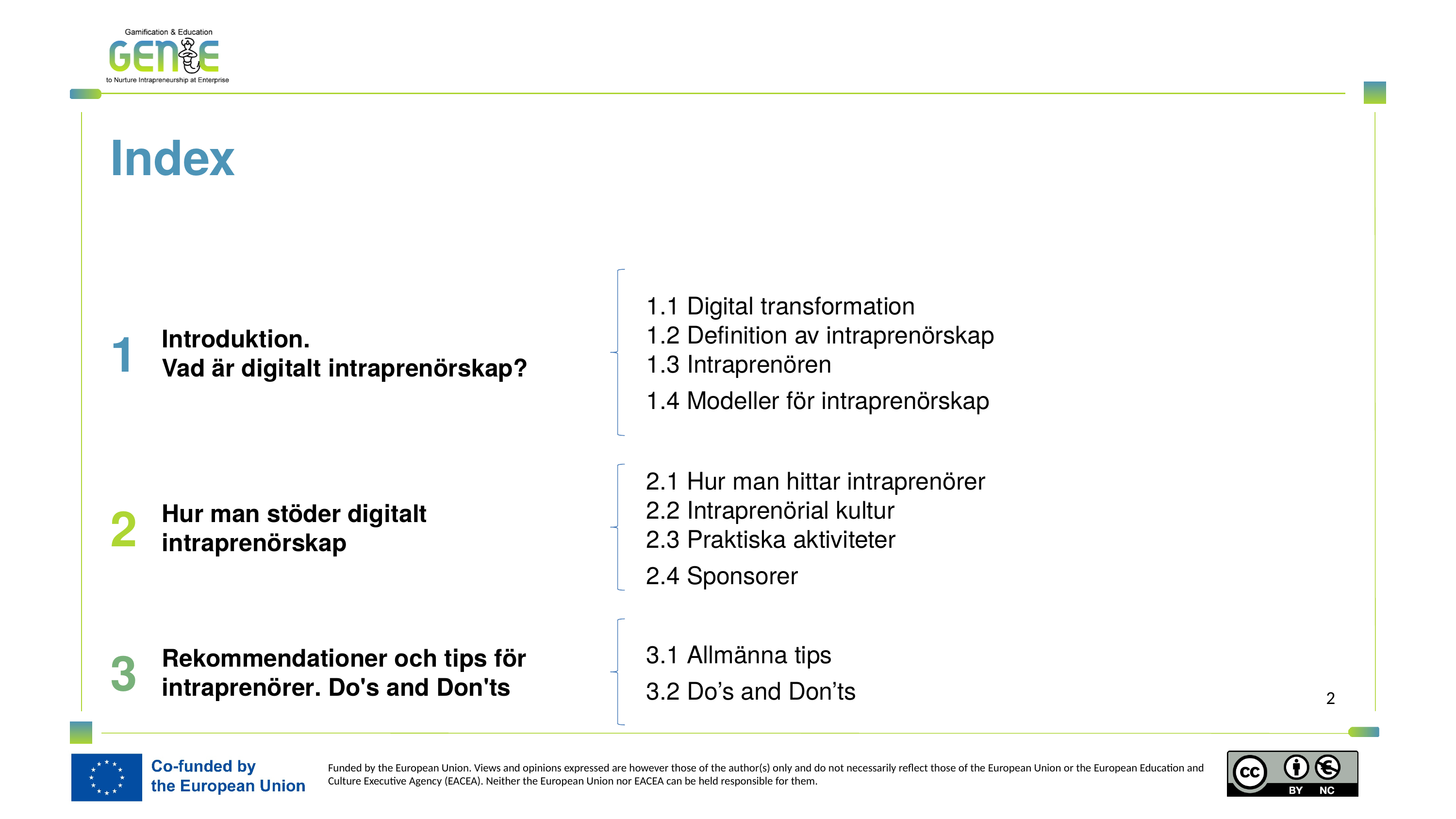

Index
1
1.1 Digital transformation
1.2 Definition av intraprenörskap
1.3 Intraprenören
1.4 Modeller för intraprenörskap
Introduktion.
Vad är digitalt intraprenörskap?

2
Hur man stöder digitalt intraprenörskap

2.1 Hur man hittar intraprenörer
2.2 Intraprenörial kultur
2.3 Praktiska aktiviteter
2.4 Sponsorer
3
Rekommendationer och tips för intraprenörer. Do's and Don'ts

3.1 Allmänna tips
3.2 Do’s and Don’ts